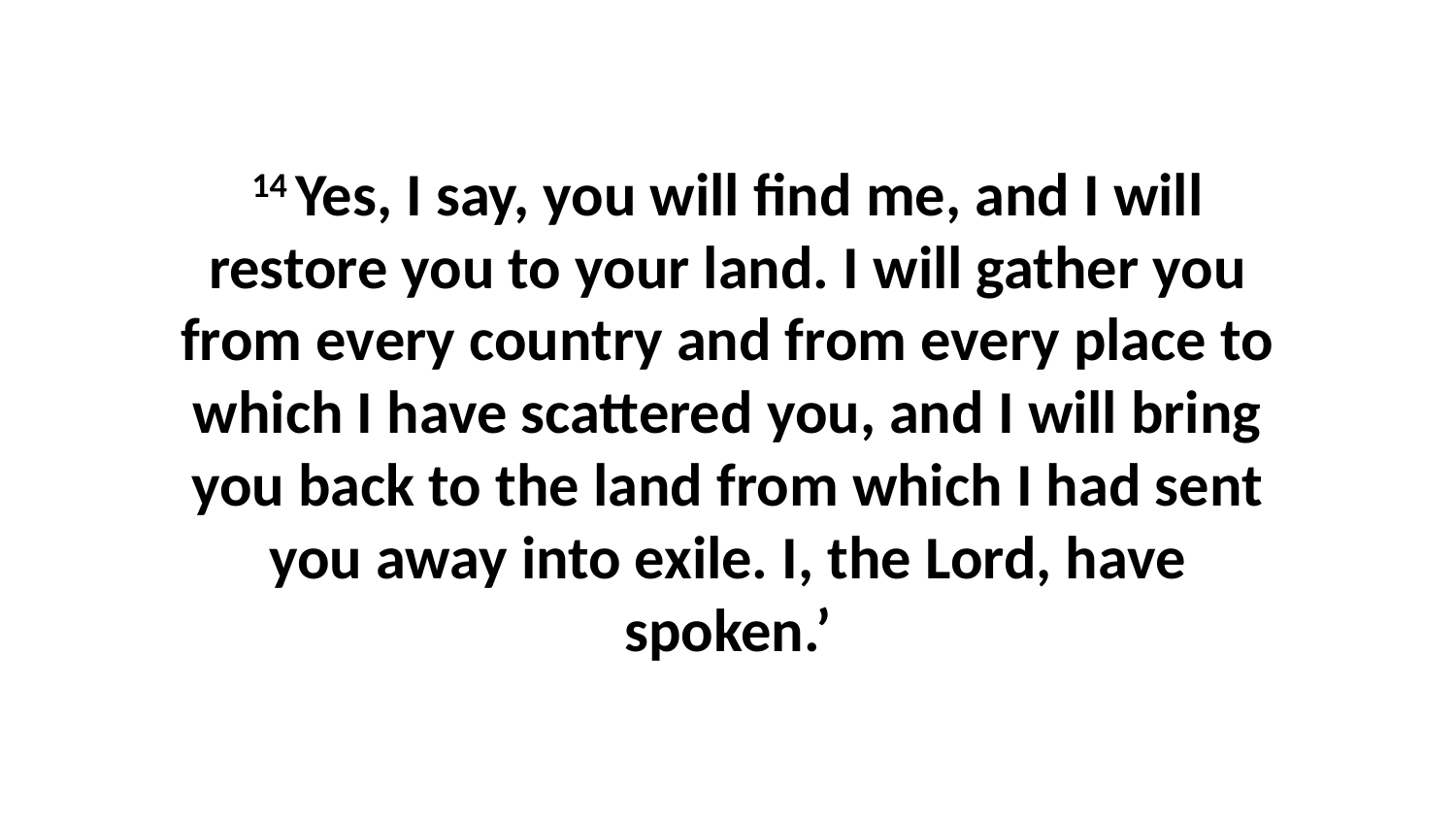

14 Yes, I say, you will find me, and I will restore you to your land. I will gather you from every country and from every place to which I have scattered you, and I will bring you back to the land from which I had sent you away into exile. I, the Lord, have spoken.’